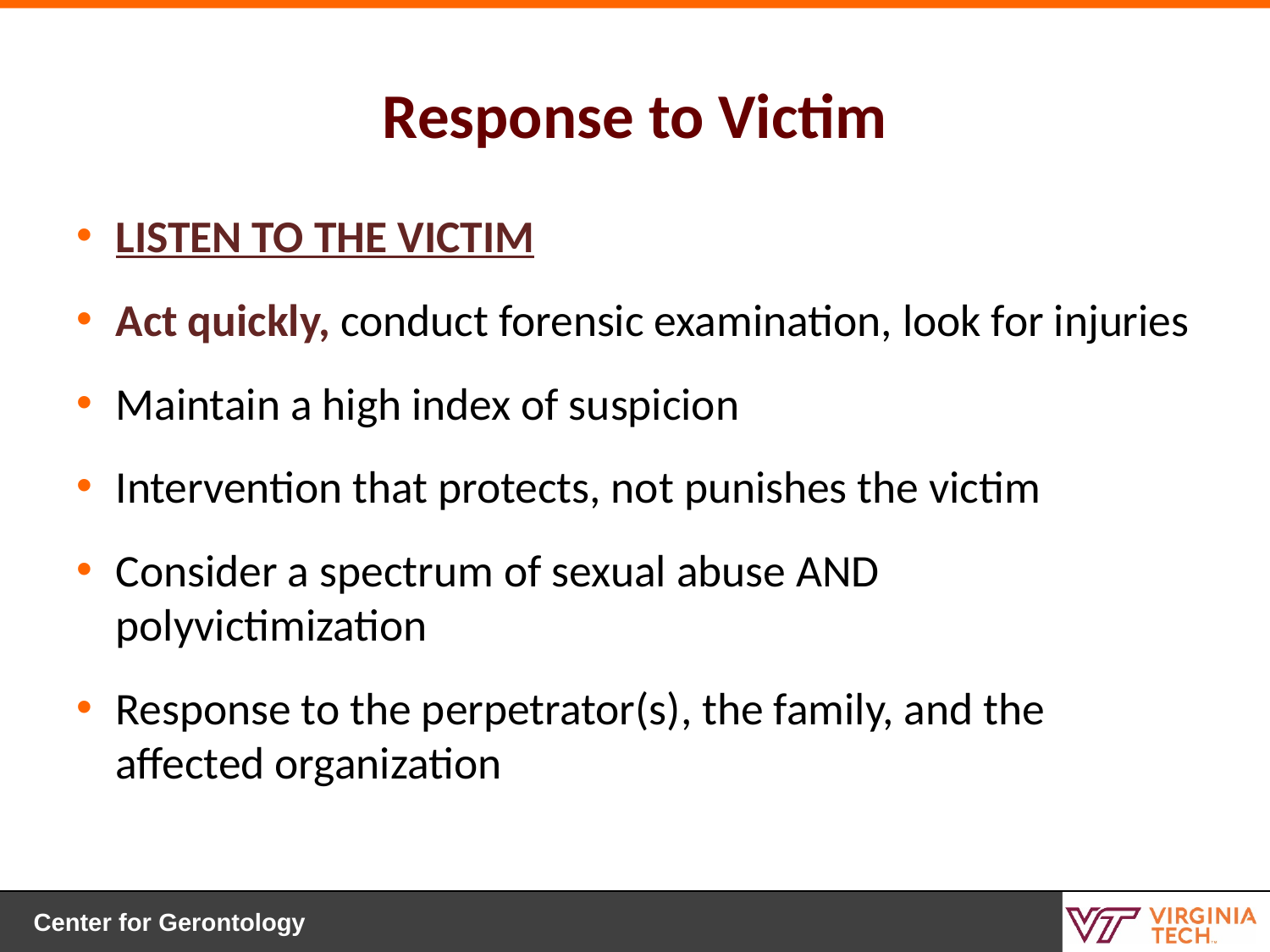

# Response to Victim
LISTEN TO THE VICTIM
Act quickly, conduct forensic examination, look for injuries
Maintain a high index of suspicion
Intervention that protects, not punishes the victim
Consider a spectrum of sexual abuse AND polyvictimization
Response to the perpetrator(s), the family, and the affected organization